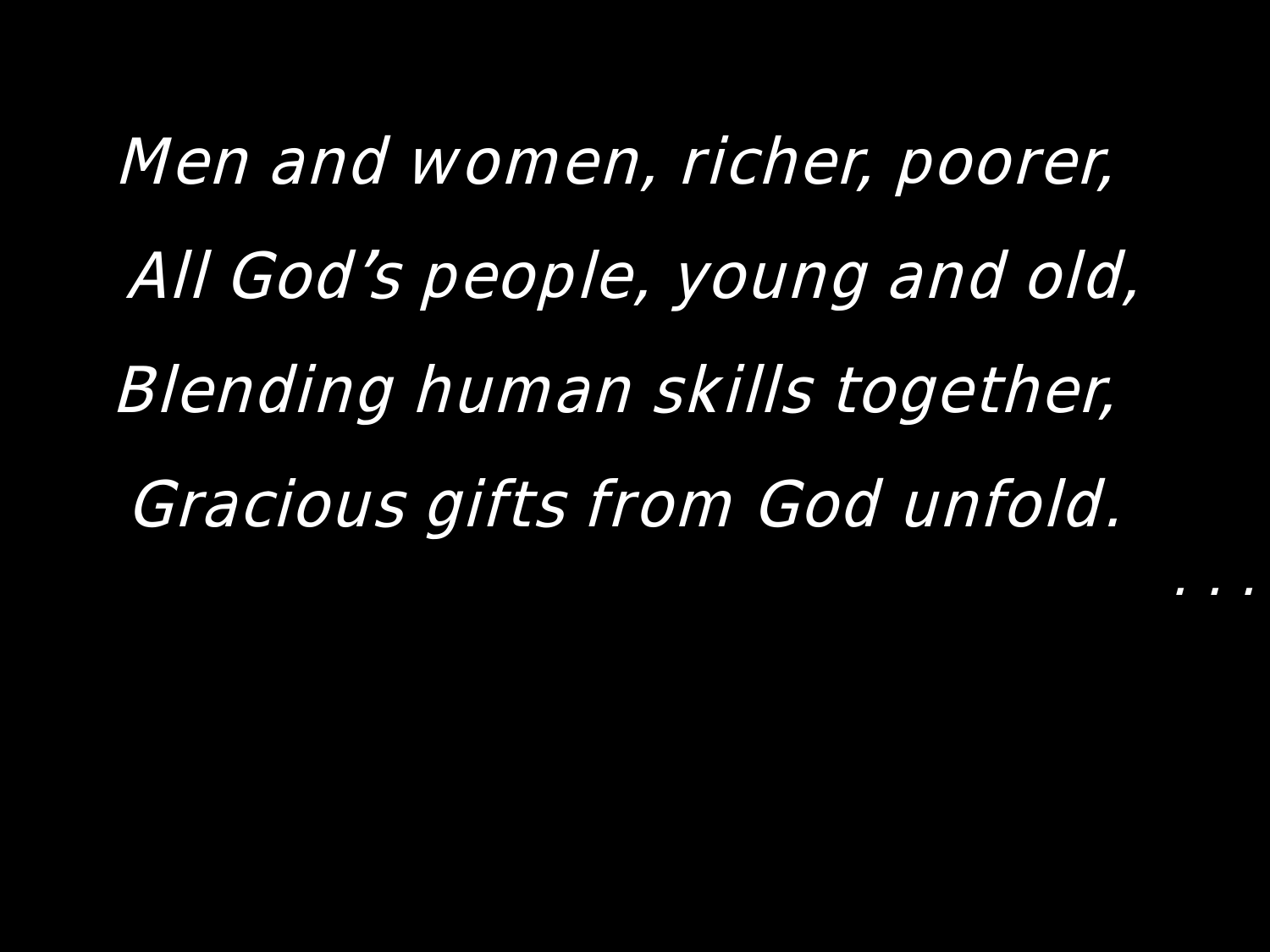

Men and women, richer, poorer,
All God’s people, young and old,
Blending human skills together,
Gracious gifts from God unfold.
. . .